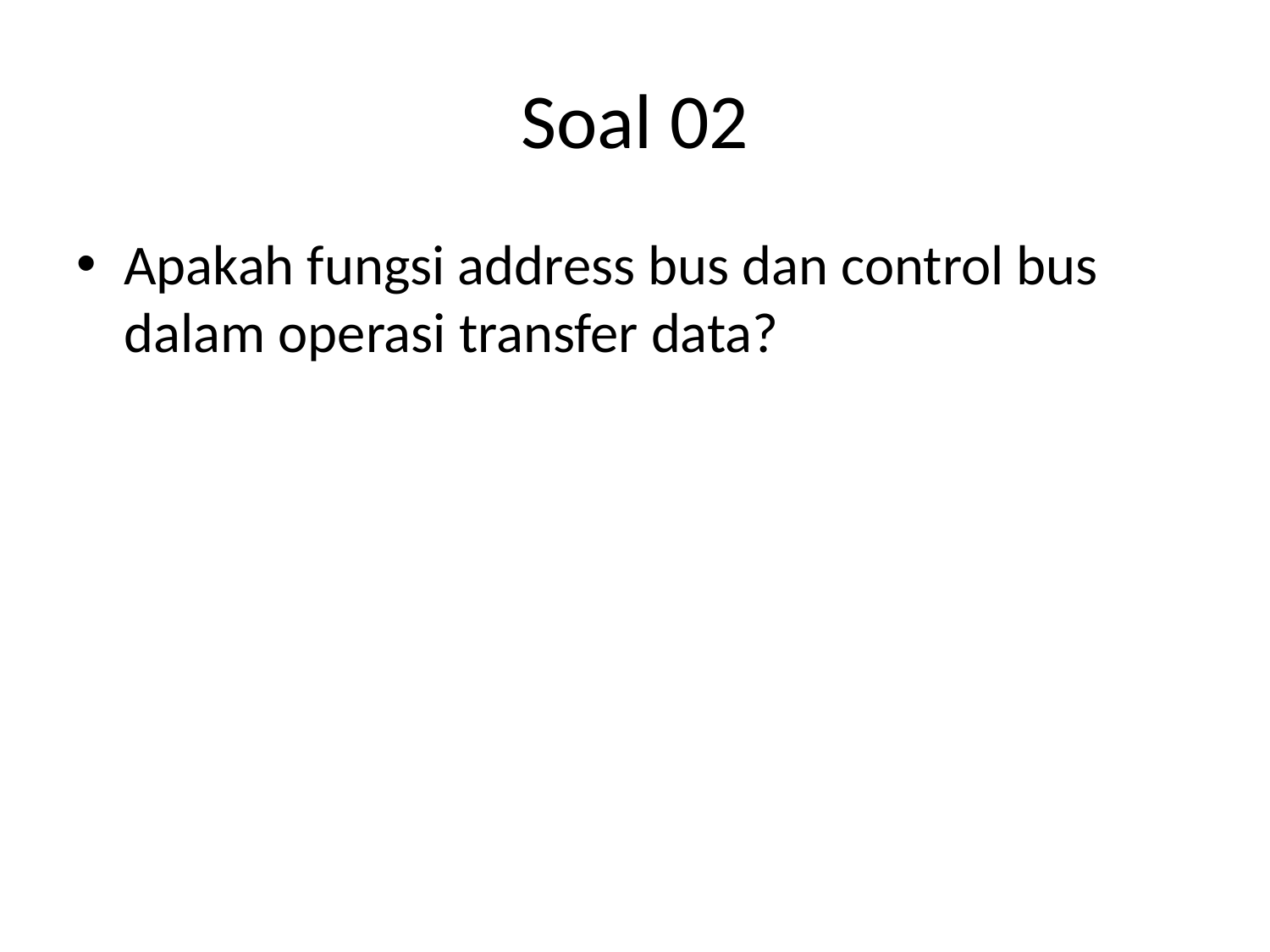

# Soal 02
Apakah fungsi address bus dan control bus dalam operasi transfer data?